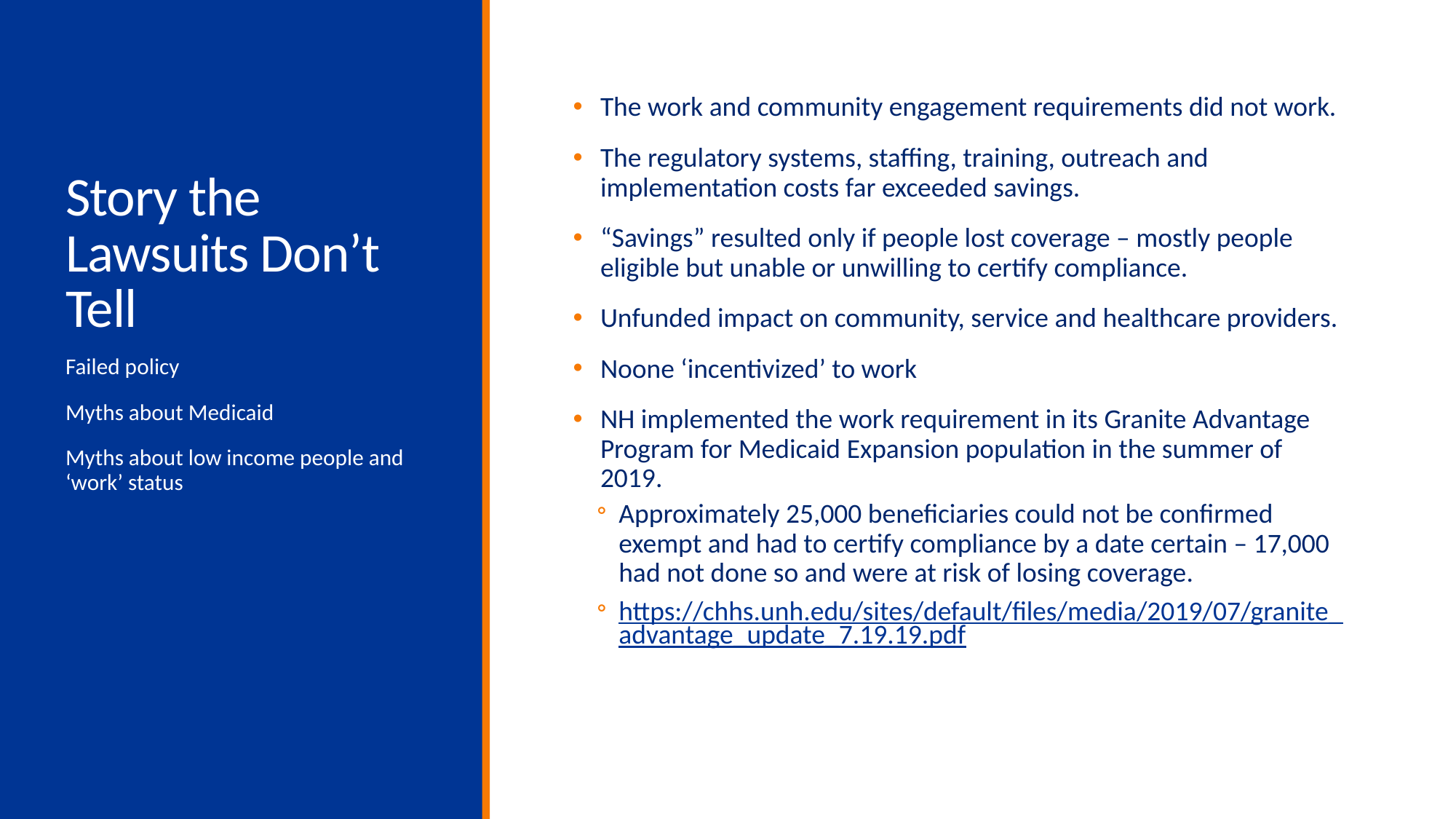

# Story the Lawsuits Don’t Tell
The work and community engagement requirements did not work.
The regulatory systems, staffing, training, outreach and implementation costs far exceeded savings.
“Savings” resulted only if people lost coverage – mostly people eligible but unable or unwilling to certify compliance.
Unfunded impact on community, service and healthcare providers.
Noone ‘incentivized’ to work
NH implemented the work requirement in its Granite Advantage Program for Medicaid Expansion population in the summer of 2019.
Approximately 25,000 beneficiaries could not be confirmed exempt and had to certify compliance by a date certain – 17,000 had not done so and were at risk of losing coverage.
https://chhs.unh.edu/sites/default/files/media/2019/07/granite_advantage_update_7.19.19.pdf
Failed policy
Myths about Medicaid
Myths about low income people and ‘work’ status